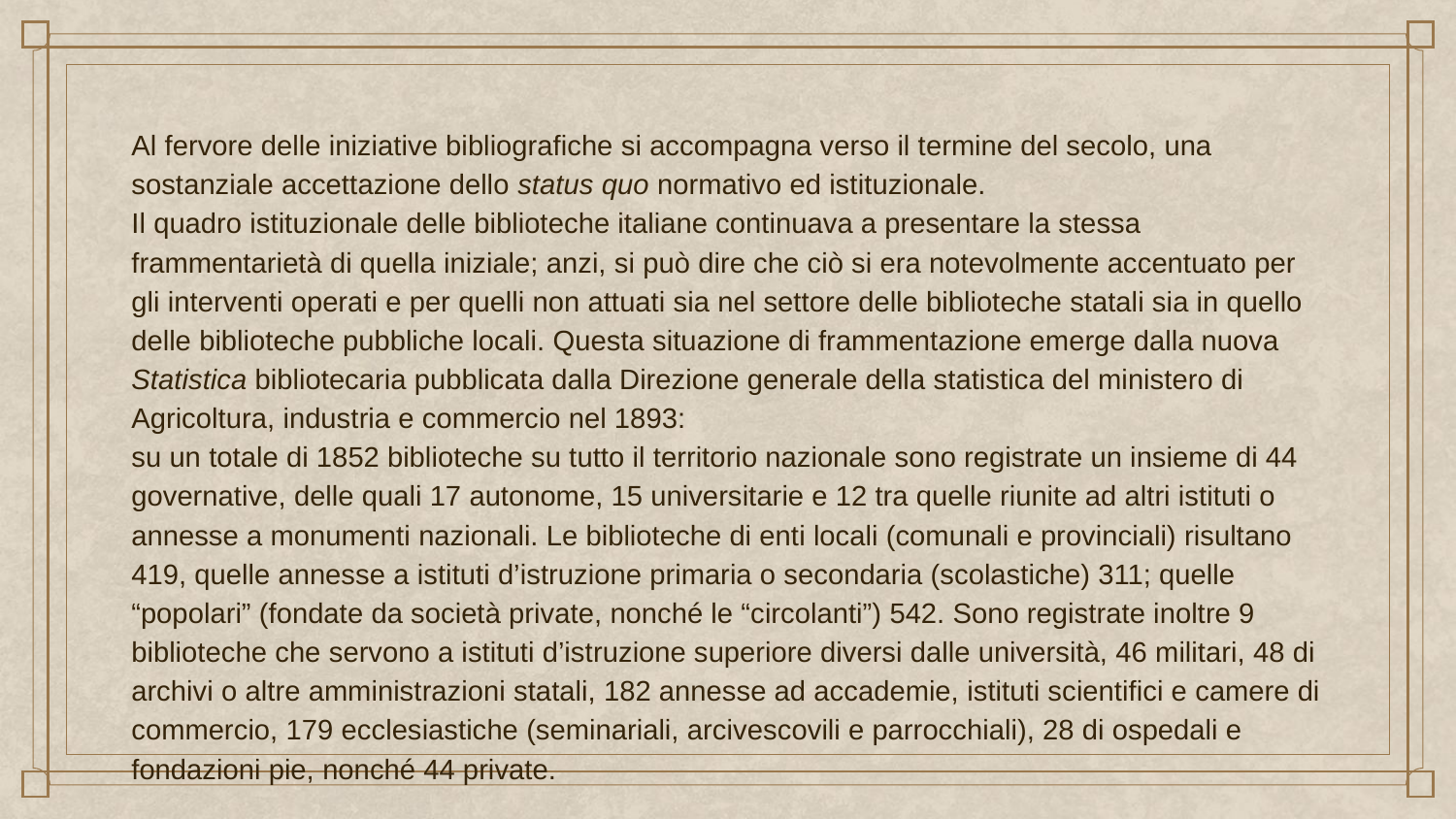

Al fervore delle iniziative bibliografiche si accompagna verso il termine del secolo, una sostanziale accettazione dello status quo normativo ed istituzionale.
Il quadro istituzionale delle biblioteche italiane continuava a presentare la stessa frammentarietà di quella iniziale; anzi, si può dire che ciò si era notevolmente accentuato per gli interventi operati e per quelli non attuati sia nel settore delle biblioteche statali sia in quello delle biblioteche pubbliche locali. Questa situazione di frammentazione emerge dalla nuova Statistica bibliotecaria pubblicata dalla Direzione generale della statistica del ministero di Agricoltura, industria e commercio nel 1893:
su un totale di 1852 biblioteche su tutto il territorio nazionale sono registrate un insieme di 44 governative, delle quali 17 autonome, 15 universitarie e 12 tra quelle riunite ad altri istituti o annesse a monumenti nazionali. Le biblioteche di enti locali (comunali e provinciali) risultano 419, quelle annesse a istituti d’istruzione primaria o secondaria (scolastiche) 311; quelle “popolari” (fondate da società private, nonché le “circolanti”) 542. Sono registrate inoltre 9 biblioteche che servono a istituti d’istruzione superiore diversi dalle università, 46 militari, 48 di archivi o altre amministrazioni statali, 182 annesse ad accademie, istituti scientifici e camere di commercio, 179 ecclesiastiche (seminariali, arcivescovili e parrocchiali), 28 di ospedali e fondazioni pie, nonché 44 private.